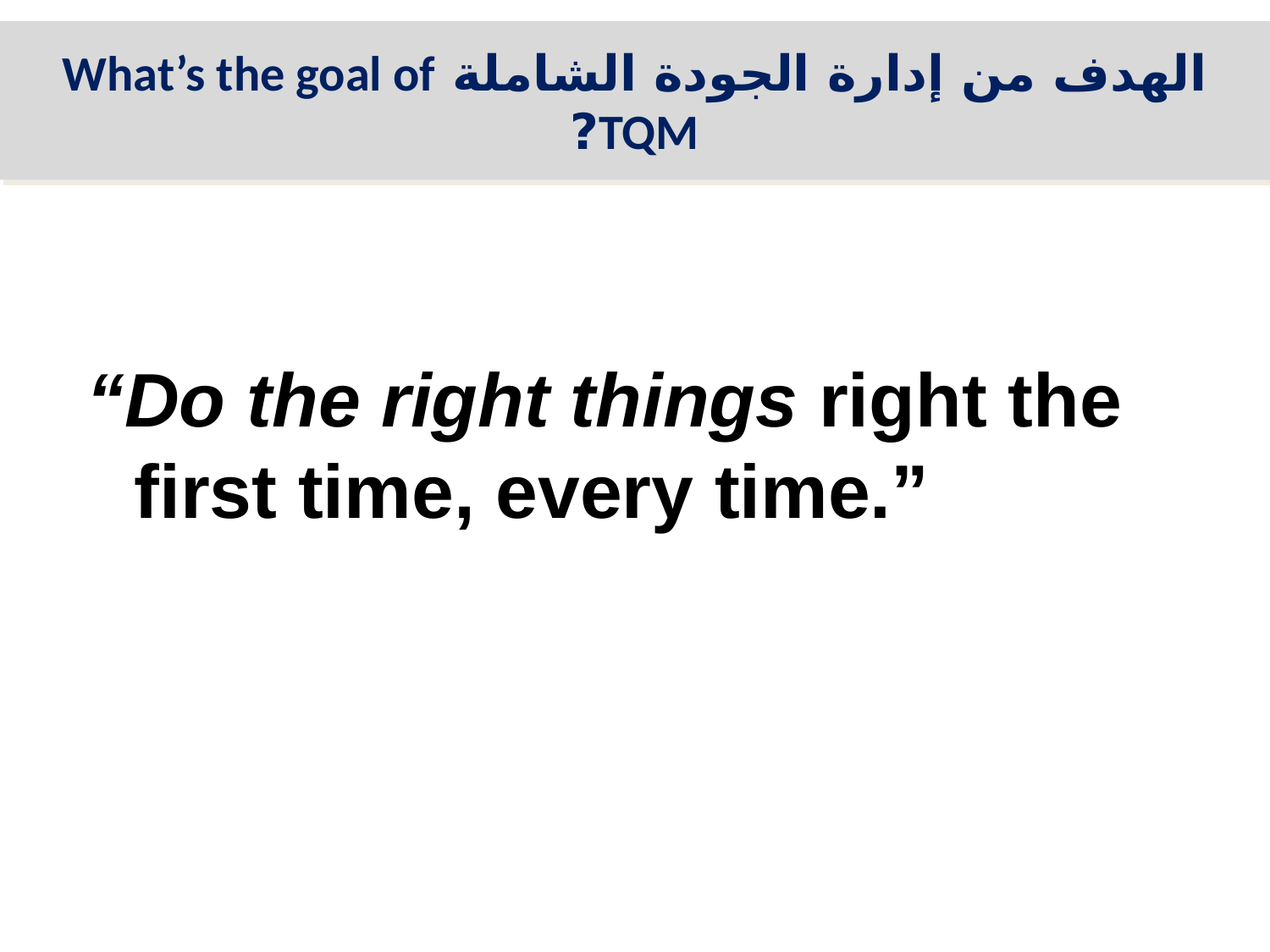

# الهدف من إدارة الجودة الشاملة What’s the goal of TQM?

“Do the right things right the first time, every time.”